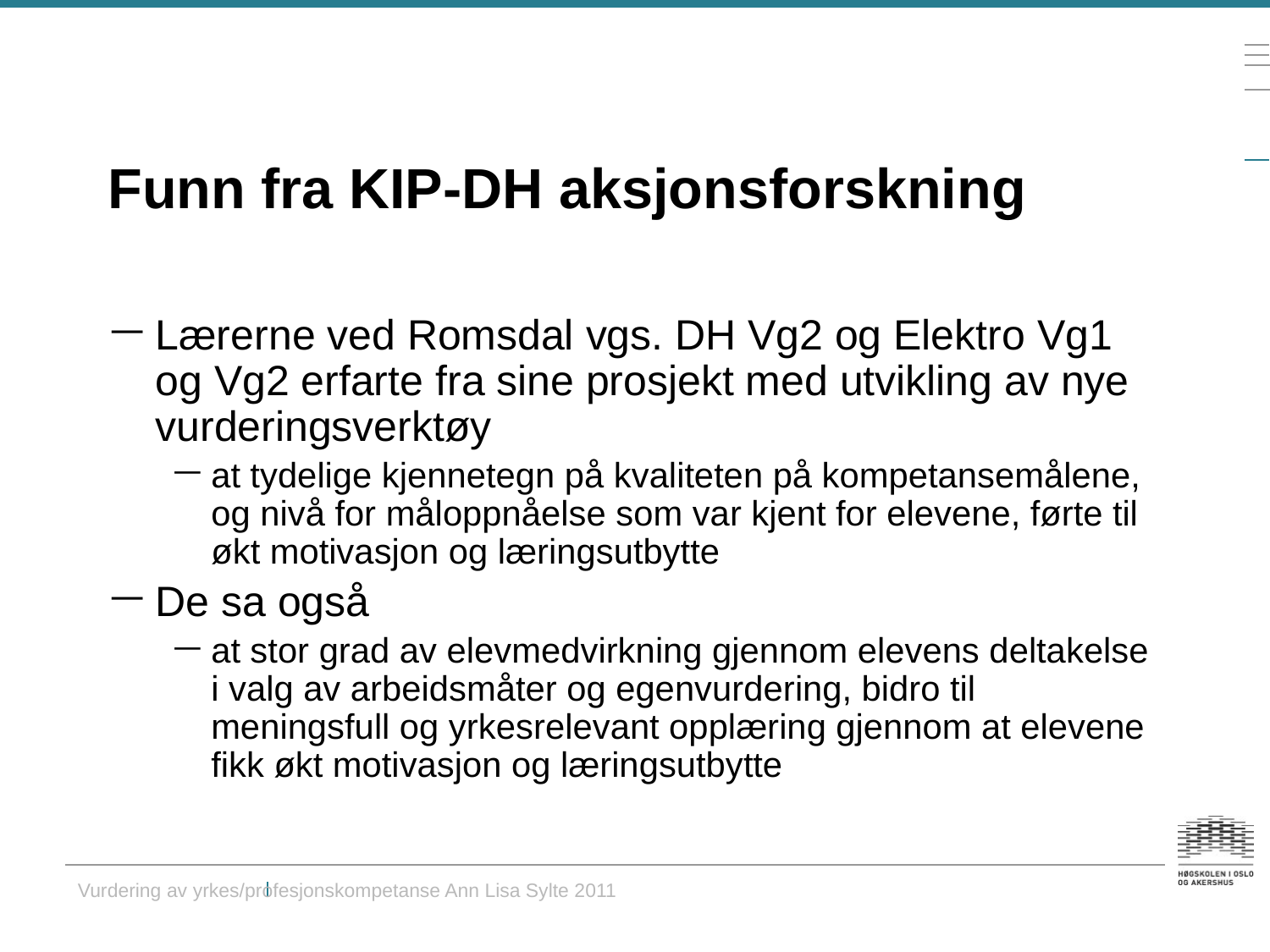

# Funn fra KIP-DH aksjonsforskning
Lærerne ved Romsdal vgs. DH Vg2 og Elektro Vg1 og Vg2 erfarte fra sine prosjekt med utvikling av nye vurderingsverktøy
at tydelige kjennetegn på kvaliteten på kompetansemålene, og nivå for måloppnåelse som var kjent for elevene, førte til økt motivasjon og læringsutbytte
De sa også
at stor grad av elevmedvirkning gjennom elevens deltakelse i valg av arbeidsmåter og egenvurdering, bidro til meningsfull og yrkesrelevant opplæring gjennom at elevene fikk økt motivasjon og læringsutbytte
Vurdering av yrkes/profesjonskompetanse Ann Lisa Sylte 2011